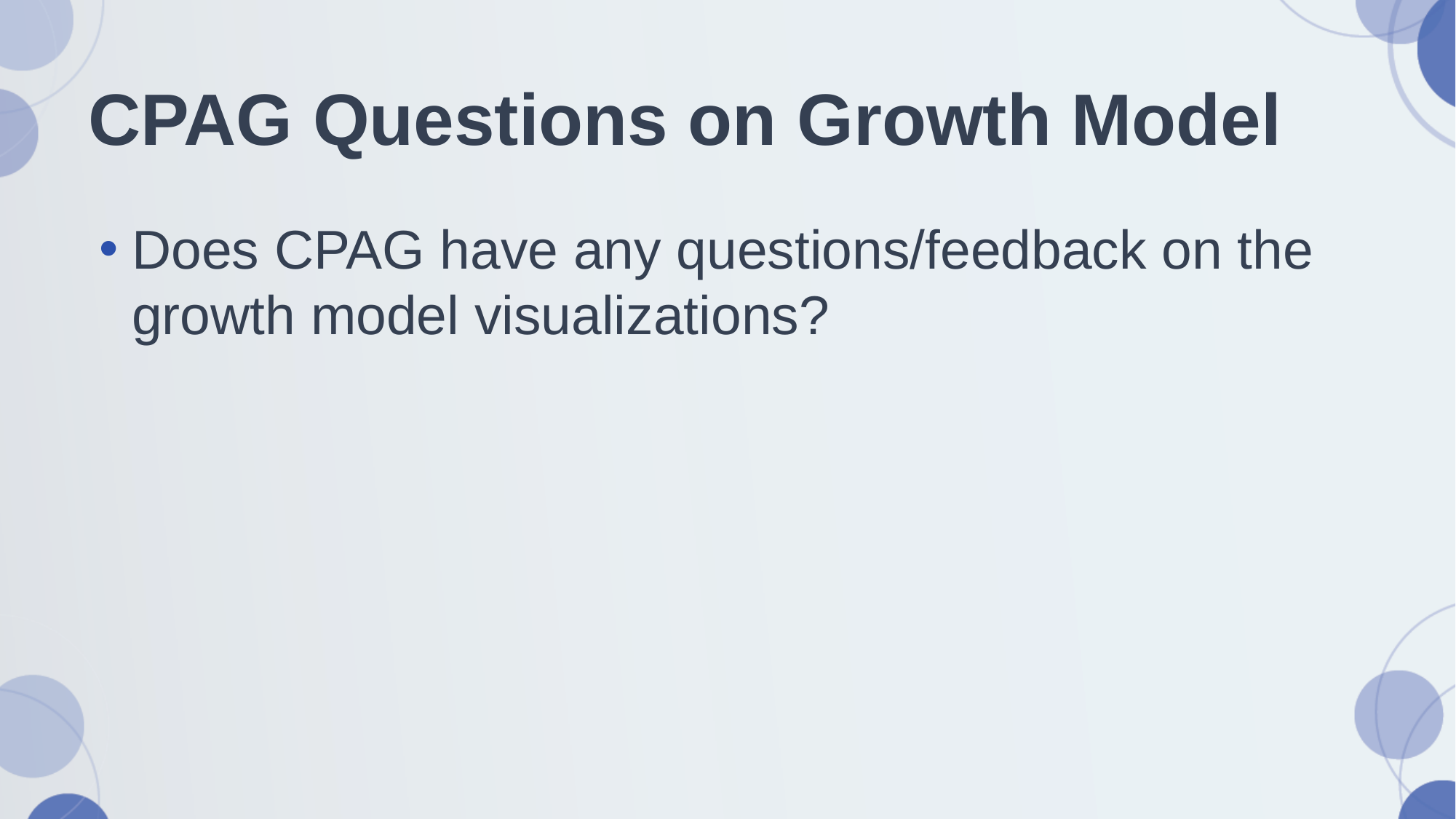

# CPAG Questions on Growth Model
Does CPAG have any questions/feedback on the growth model visualizations?